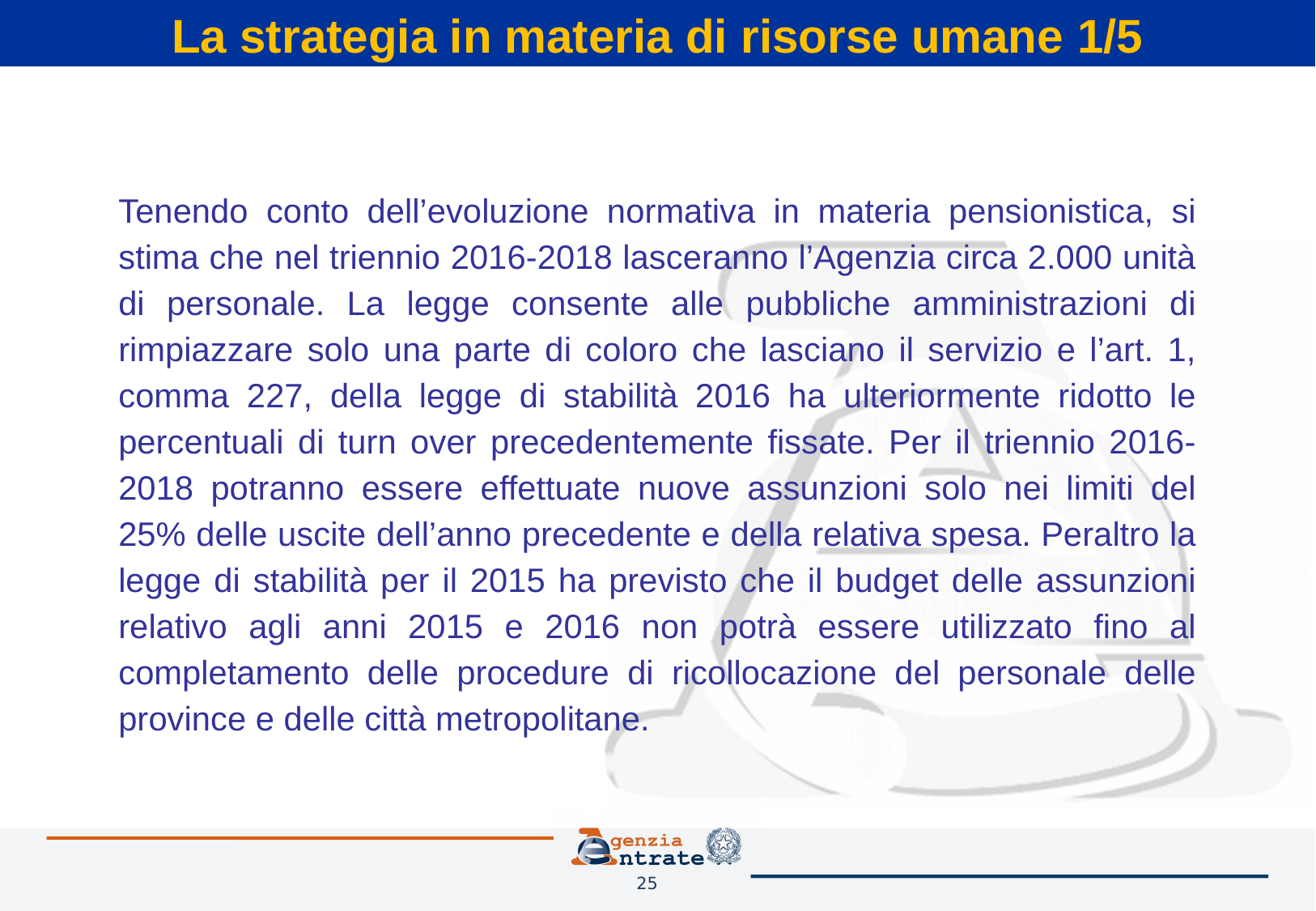

La strategia in materia di risorse umane 1/5

Tenendo conto dell’evoluzione normativa in materia pensionistica, si stima che nel triennio 2016-2018 lasceranno l’Agenzia circa 2.000 unità di personale. La legge consente alle pubbliche amministrazioni di rimpiazzare solo una parte di coloro che lasciano il servizio e l’art. 1, comma 227, della legge di stabilità 2016 ha ulteriormente ridotto le percentuali di turn over precedentemente fissate. Per il triennio 2016-2018 potranno essere effettuate nuove assunzioni solo nei limiti del 25% delle uscite dell’anno precedente e della relativa spesa. Peraltro la legge di stabilità per il 2015 ha previsto che il budget delle assunzioni relativo agli anni 2015 e 2016 non potrà essere utilizzato fino al completamento delle procedure di ricollocazione del personale delle province e delle città metropolitane.